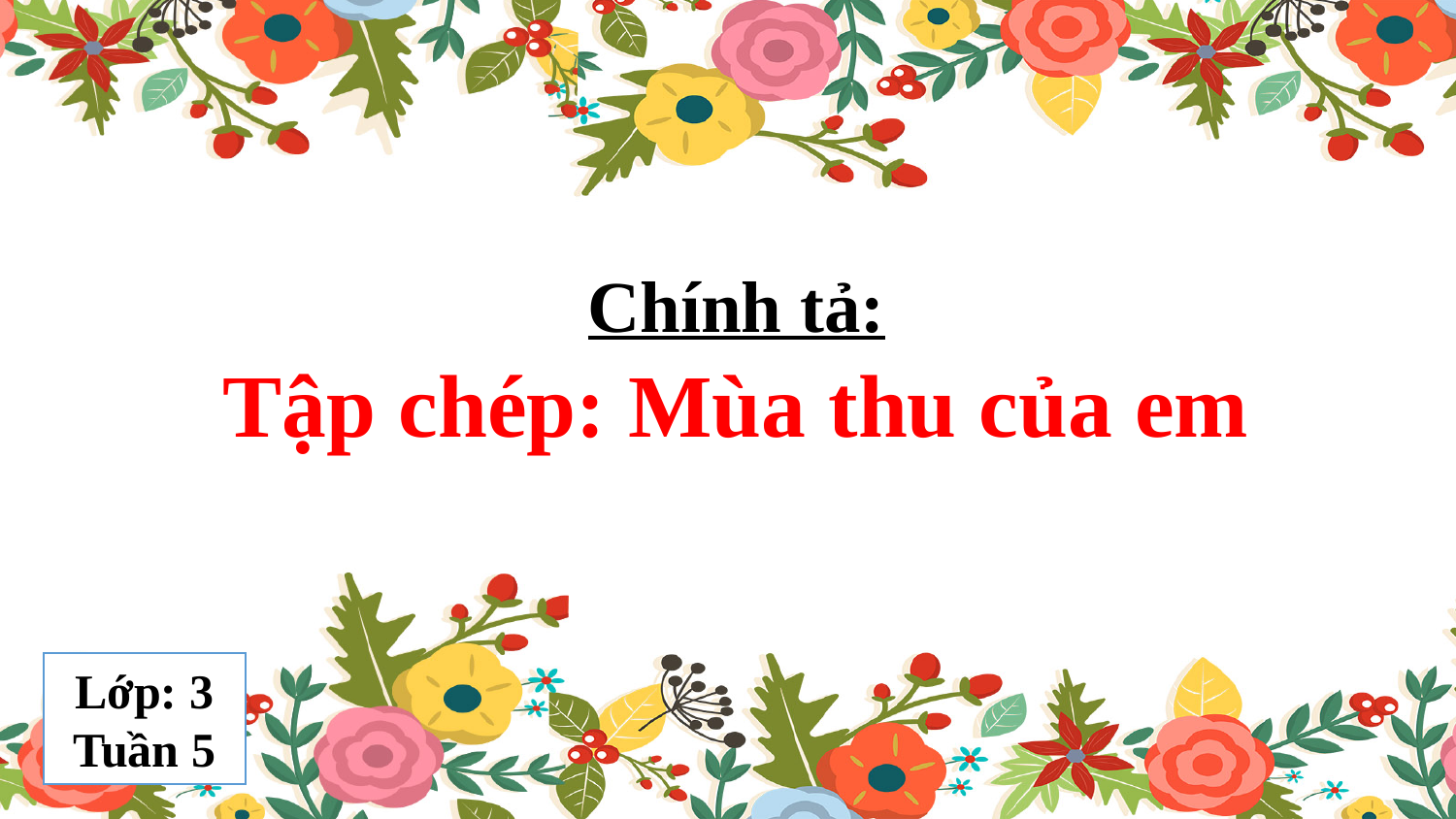

#
Chính tả:
Tập chép: Mùa thu của em
Lớp: 3
Tuần 5